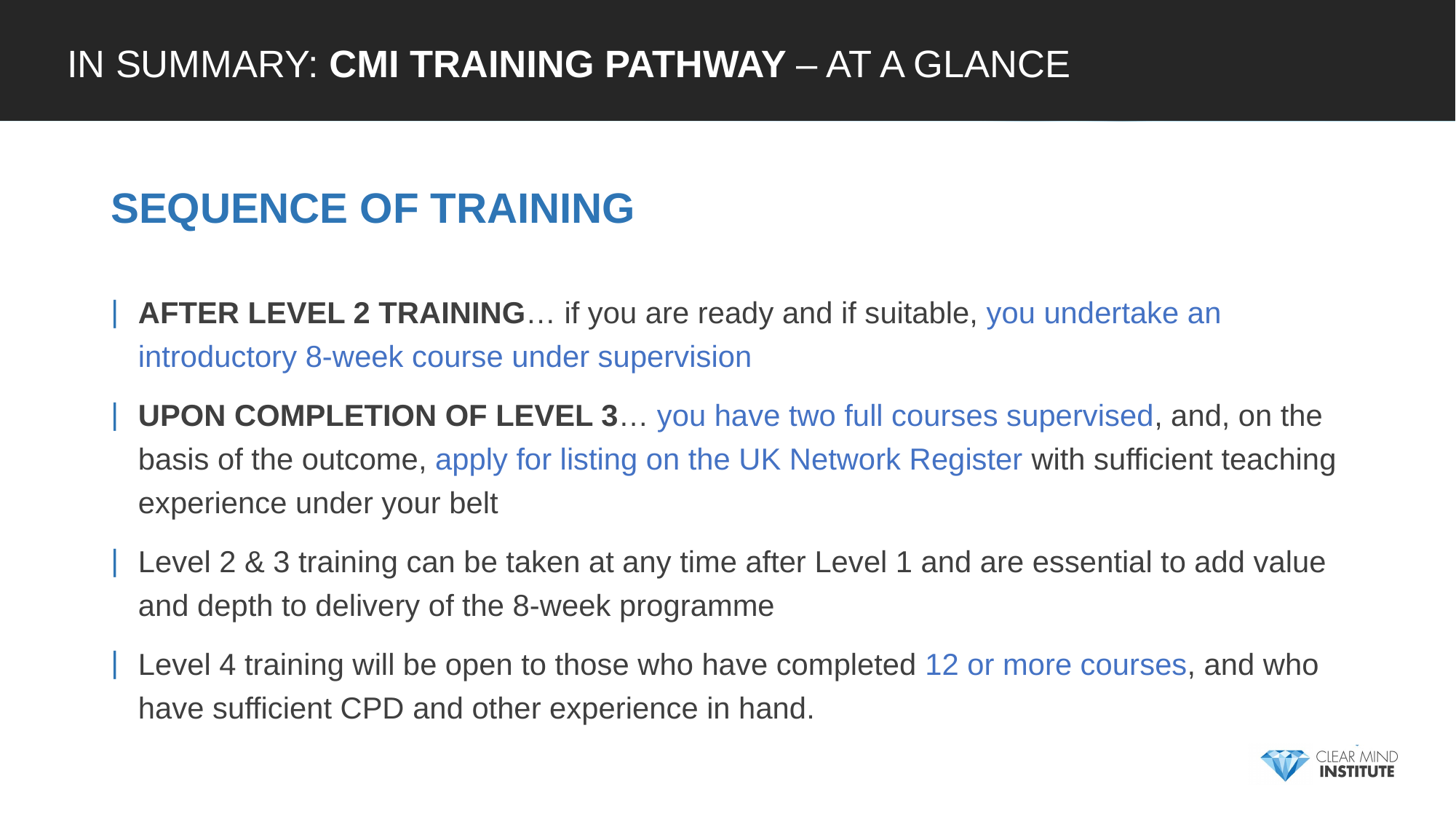

IN SUMMARY: CMI TRAINING PATHWAY – AT A GLANCE
# SEQUENCE OF TRAINING
AFTER LEVEL 2 TRAINING… if you are ready and if suitable, you undertake an introductory 8-week course under supervision
UPON COMPLETION OF LEVEL 3… you have two full courses supervised, and, on the basis of the outcome, apply for listing on the UK Network Register with sufficient teaching experience under your belt
Level 2 & 3 training can be taken at any time after Level 1 and are essential to add value and depth to delivery of the 8-week programme
Level 4 training will be open to those who have completed 12 or more courses, and who have sufficient CPD and other experience in hand.